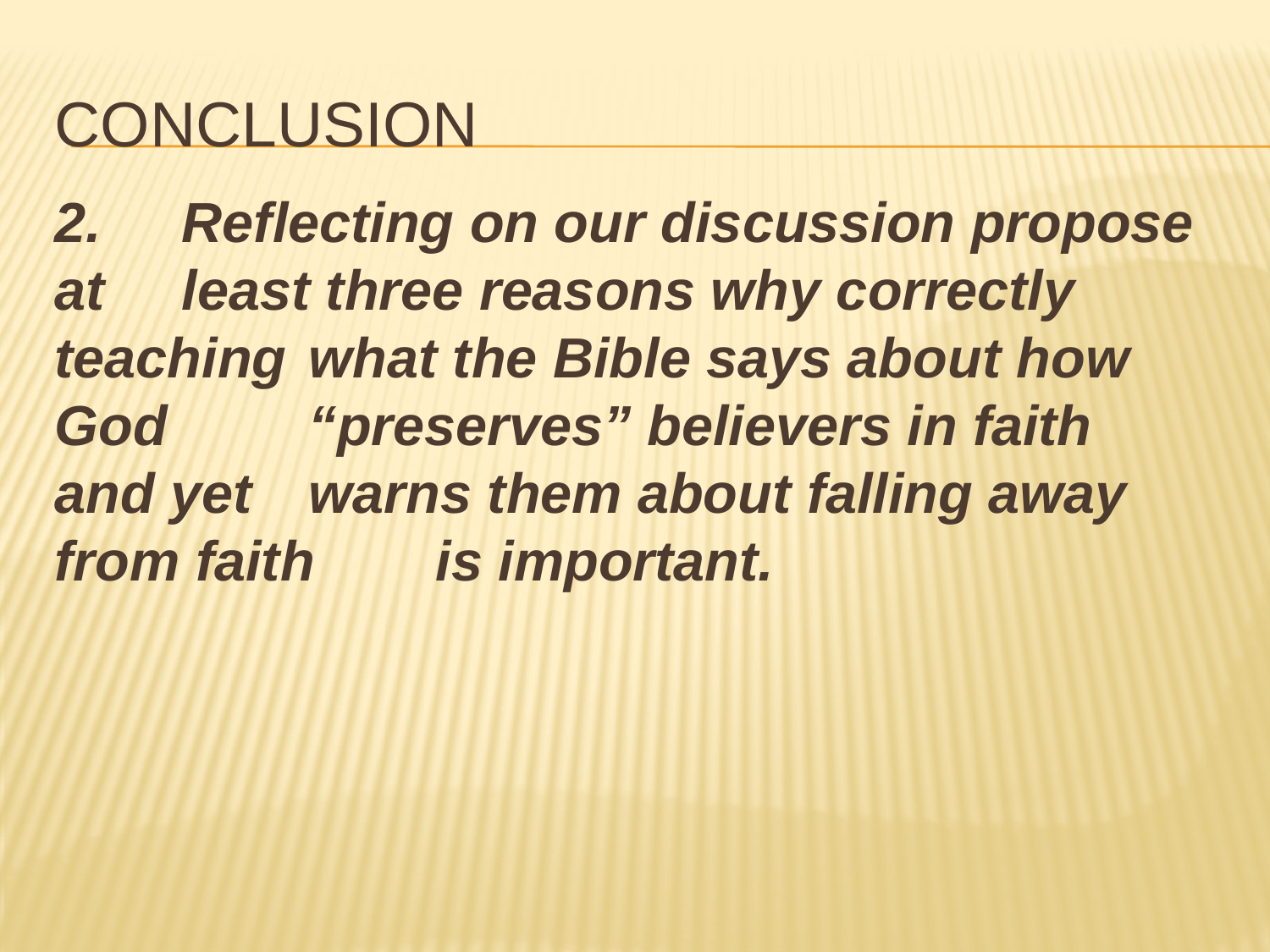

# conclusion
2.	Reflecting on our discussion propose at 	least three reasons why correctly teaching 	what the Bible says about how God 	“preserves” believers in faith and yet 	warns them about falling away from faith 	is important.